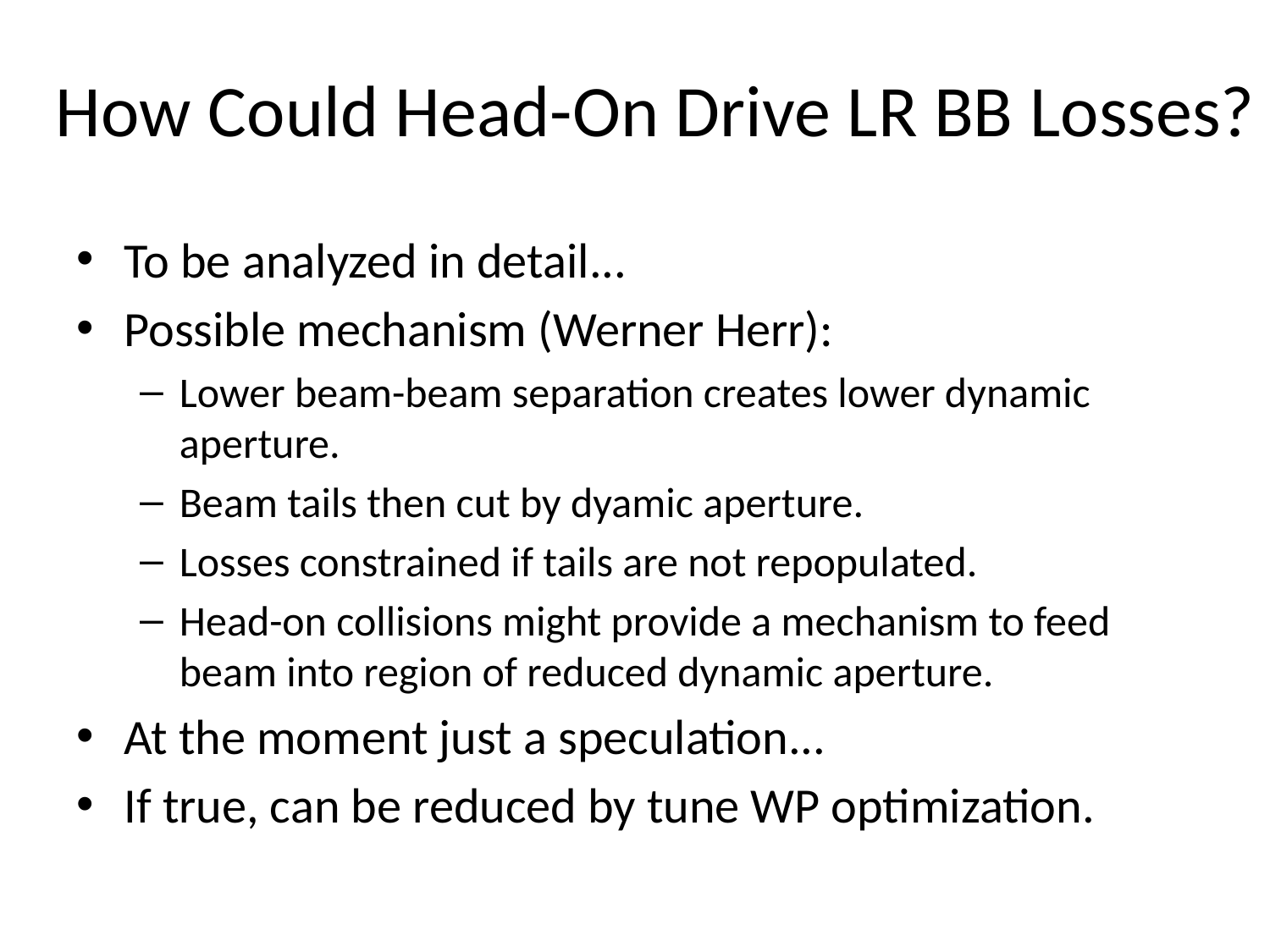

# How Could Head-On Drive LR BB Losses?
To be analyzed in detail...
Possible mechanism (Werner Herr):
Lower beam-beam separation creates lower dynamic aperture.
Beam tails then cut by dyamic aperture.
Losses constrained if tails are not repopulated.
Head-on collisions might provide a mechanism to feed beam into region of reduced dynamic aperture.
At the moment just a speculation...
If true, can be reduced by tune WP optimization.